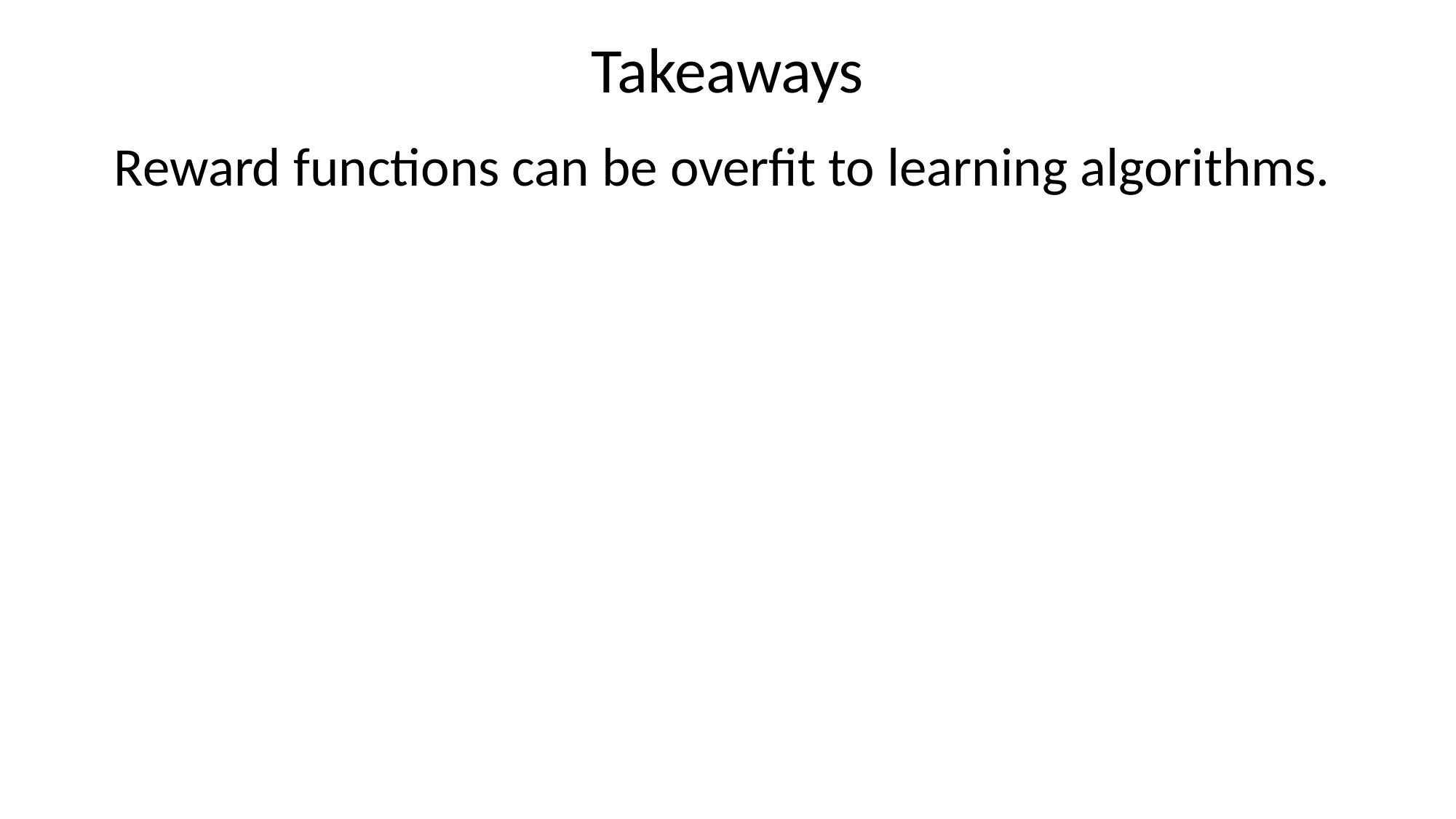

Takeaways
Reward functions can be overfit to learning algorithms.